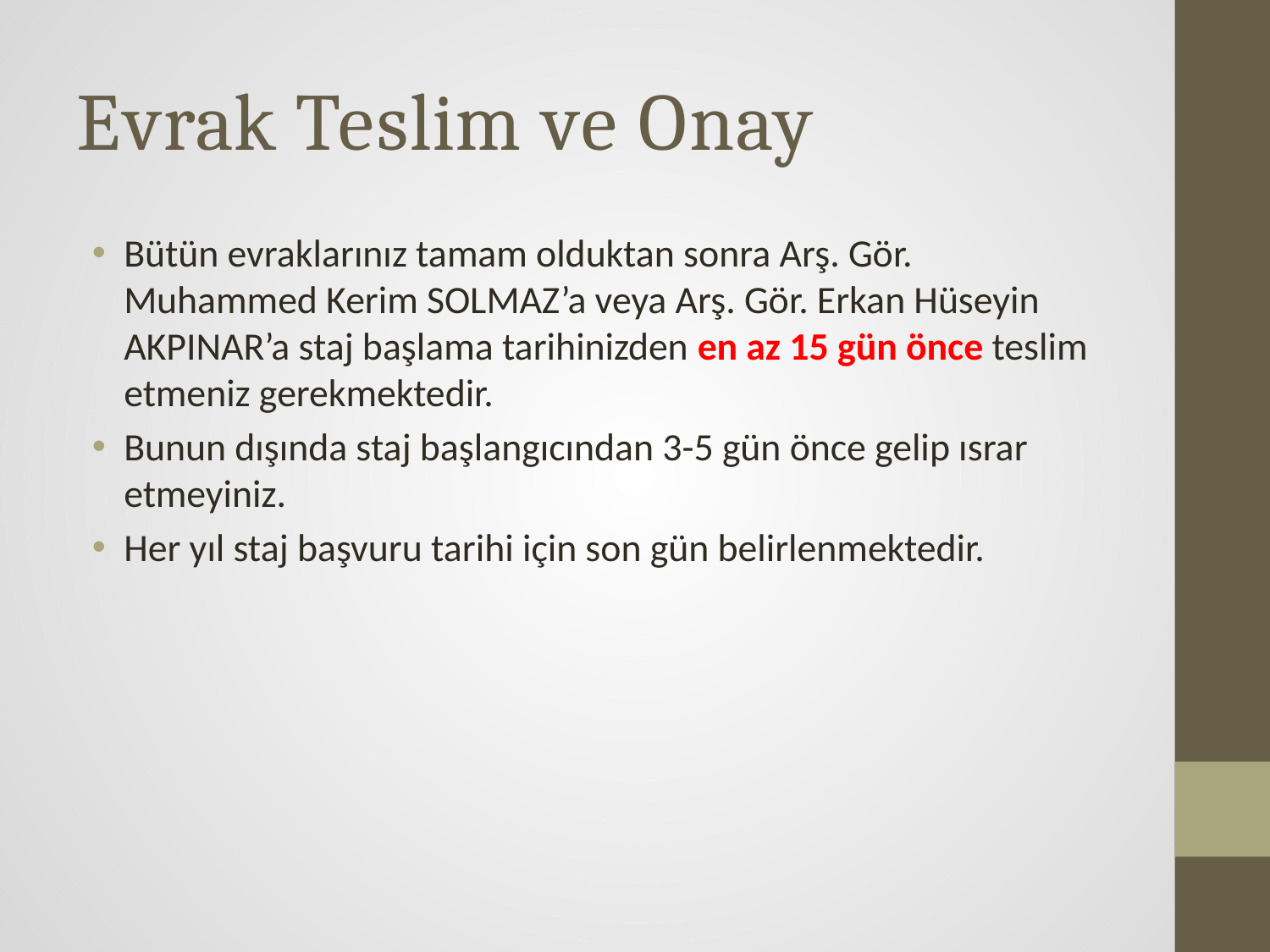

# Evrak Teslim ve Onay
Bütün evraklarınız tamam olduktan sonra Arş. Gör. Muhammed Kerim SOLMAZ’a veya Arş. Gör. Erkan Hüseyin AKPINAR’a staj başlama tarihinizden en az 15 gün önce teslim etmeniz gerekmektedir.
Bunun dışında staj başlangıcından 3-5 gün önce gelip ısrar etmeyiniz.
Her yıl staj başvuru tarihi için son gün belirlenmektedir.